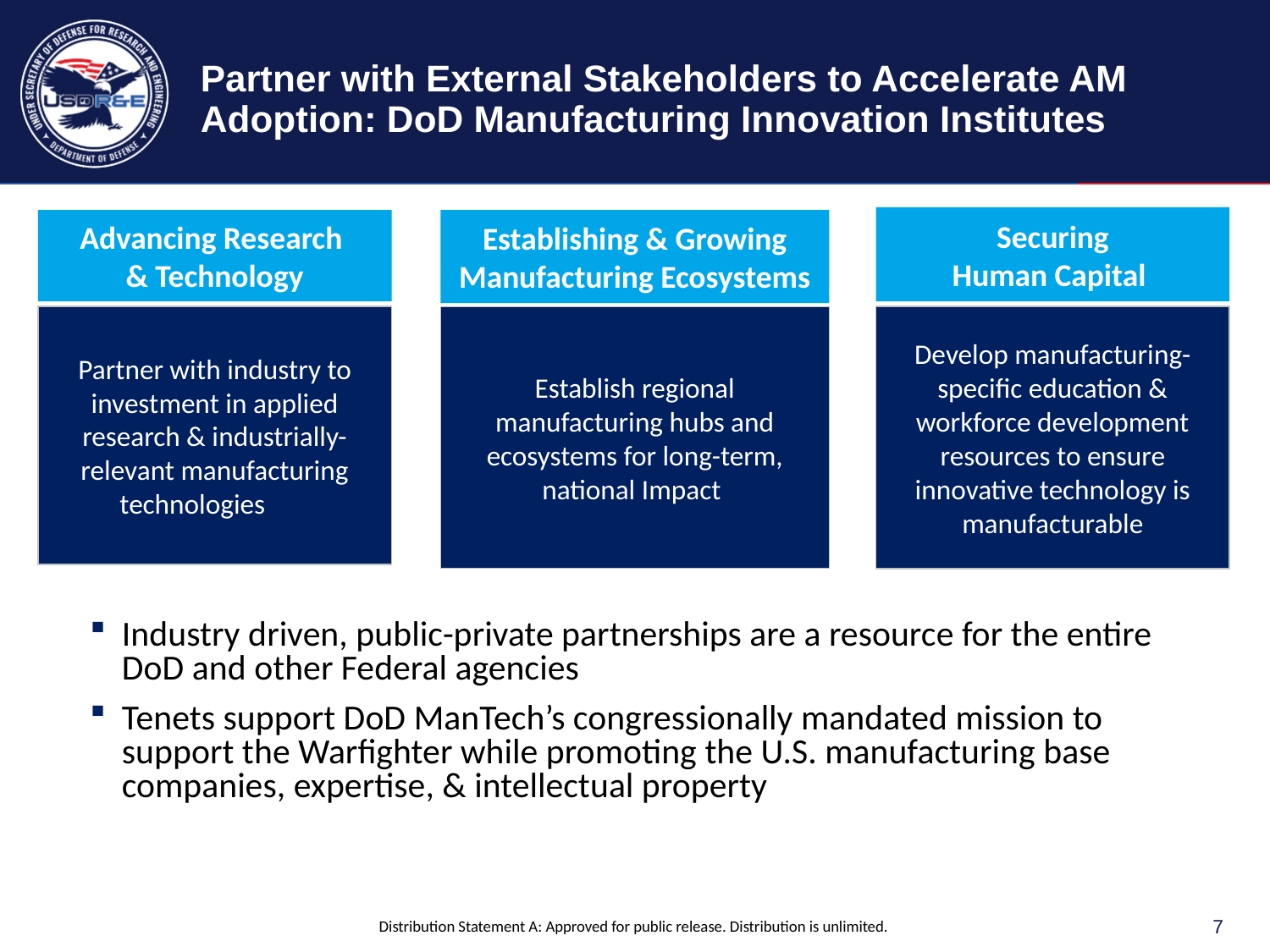

# Partner with External Stakeholders to Accelerate AM Adoption: DoD Manufacturing Innovation Institutes
Securing
Human Capital
Advancing Research
& Technology
Establishing & Growing Manufacturing Ecosystems
Partner with industry to investment in applied research & industrially-relevant manufacturing technologies
Develop manufacturing-specific education & workforce development resources to ensure innovative technology is manufacturable
Establish regional manufacturing hubs and ecosystems for long-term, national Impact
Industry driven, public-private partnerships are a resource for the entire DoD and other Federal agencies
Tenets support DoD ManTech’s congressionally mandated mission to support the Warfighter while promoting the U.S. manufacturing base companies, expertise, & intellectual property

7
7